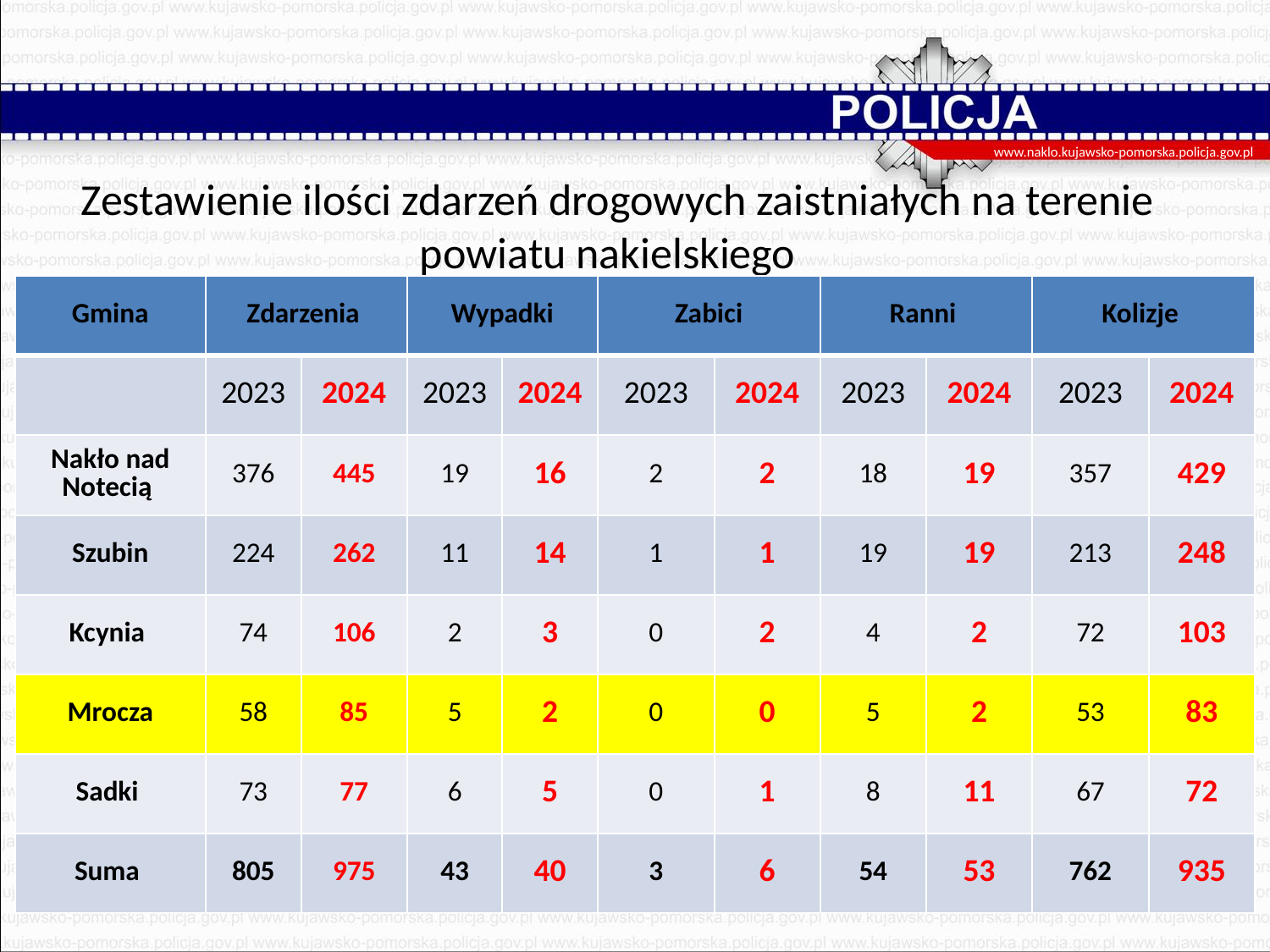

www.naklo.kujawsko-pomorska.policja.gov.pl
# Zestawienie ilości zdarzeń drogowych zaistniałych na terenie powiatu nakielskiego
| Gmina | Zdarzenia |  | Wypadki |  | Zabici |  | Ranni |  | Kolizje |  |
| --- | --- | --- | --- | --- | --- | --- | --- | --- | --- | --- |
|  | 2023 | 2024 | 2023 | 2024 | 2023 | 2024 | 2023 | 2024 | 2023 | 2024 |
| Nakło nad Notecią | 376 | 445 | 19 | 16 | 2 | 2 | 18 | 19 | 357 | 429 |
| Szubin | 224 | 262 | 11 | 14 | 1 | 1 | 19 | 19 | 213 | 248 |
| Kcynia | 74 | 106 | 2 | 3 | 0 | 2 | 4 | 2 | 72 | 103 |
| Mrocza | 58 | 85 | 5 | 2 | 0 | 0 | 5 | 2 | 53 | 83 |
| Sadki | 73 | 77 | 6 | 5 | 0 | 1 | 8 | 11 | 67 | 72 |
| Suma | 805 | 975 | 43 | 40 | 3 | 6 | 54 | 53 | 762 | 935 |